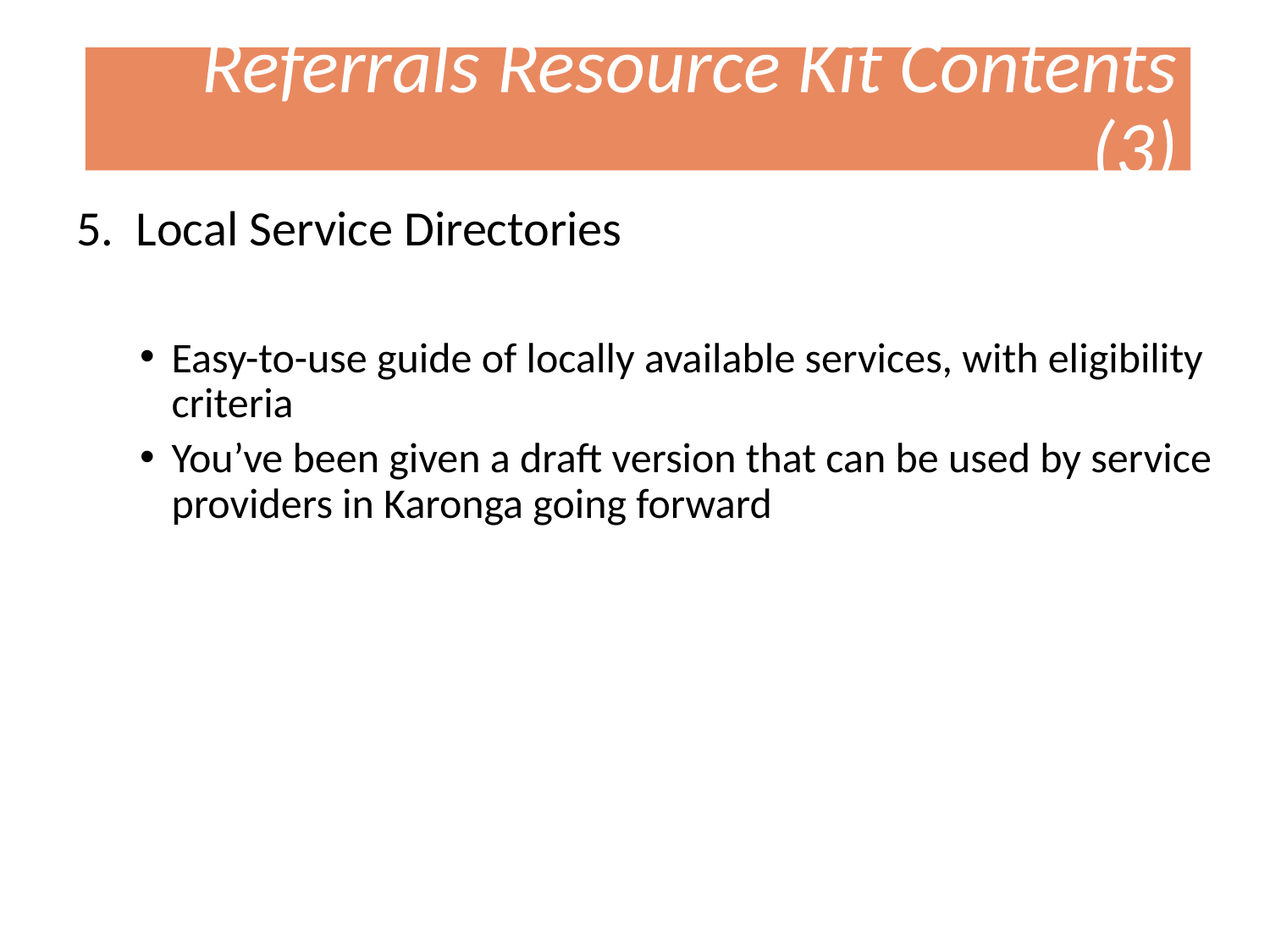

# Referrals Resource Kit Contents (3)
5.  Local Service Directories

Easy-to-use guide of locally available services, with eligibility criteria
You’ve been given a draft version that can be used by service providers in Karonga going forward